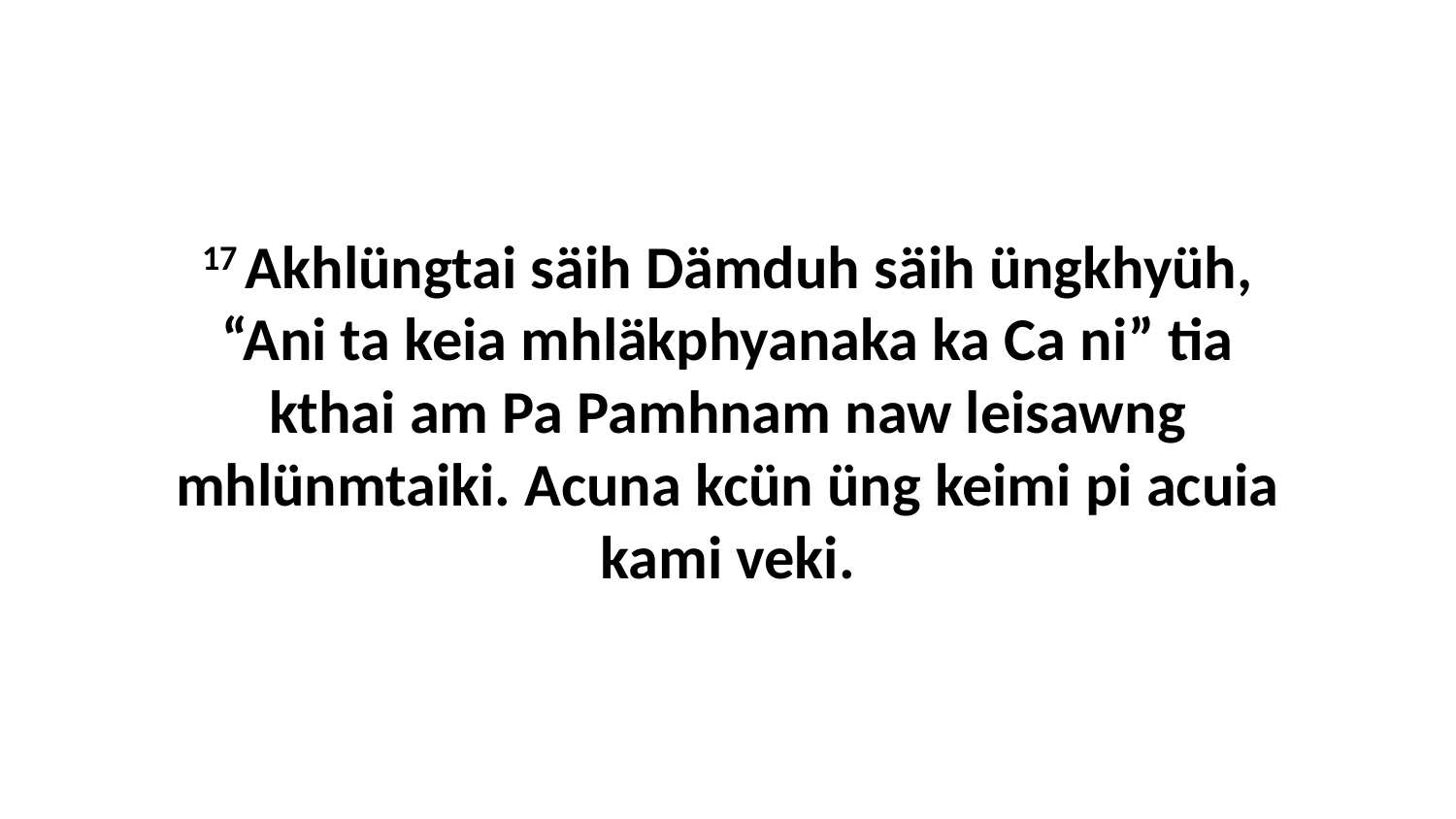

17 Akhlüngtai säih Dämduh säih üngkhyüh, “Ani ta keia mhläkphyanaka ka Ca ni” tia kthai am Pa Pamhnam naw leisawng mhlünmtaiki. Acuna kcün üng keimi pi acuia kami veki.